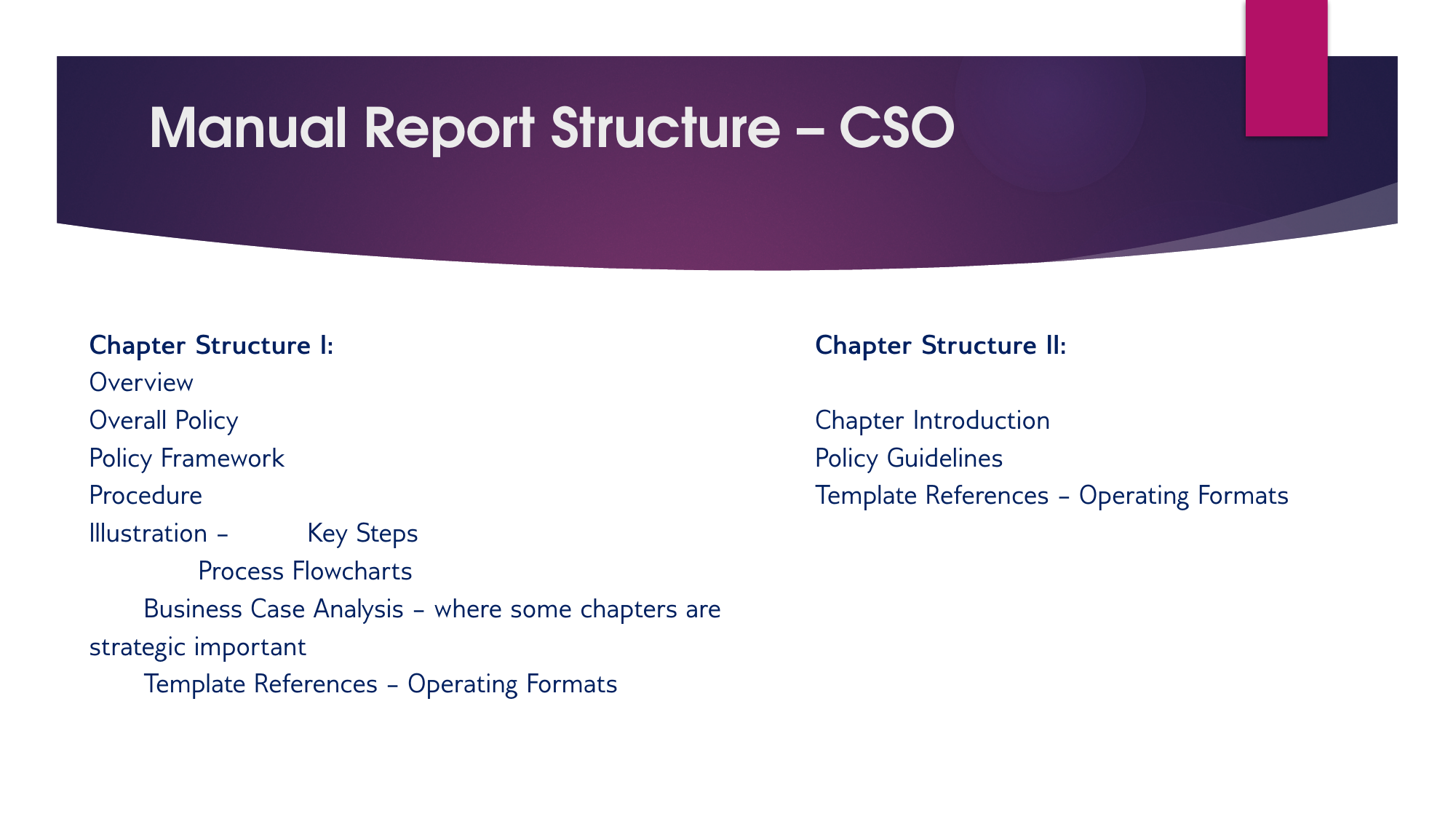

# Manual Report Structure – CSO
Chapter Structure I:
Overview
Overall Policy
Policy Framework
Procedure
Illustration – 	Key Steps
Process Flowcharts
Business Case Analysis – where some chapters are strategic important
Template References – Operating Formats

Chapter Structure II:

Chapter Introduction
Policy Guidelines
Template References – Operating Formats